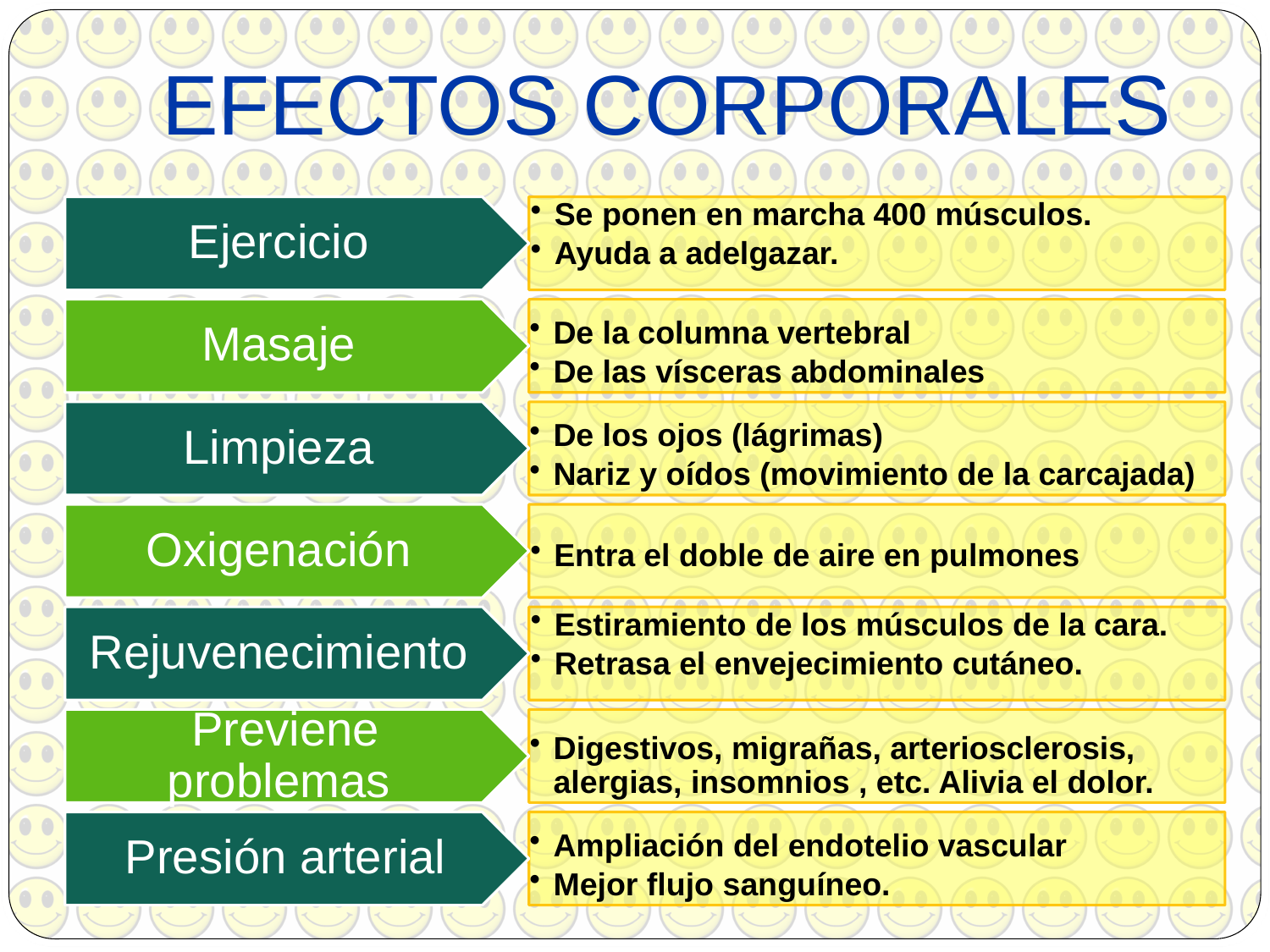

# EFECTOS CORPORALES
Se ponen en marcha 400 músculos.
Ayuda a adelgazar.
Ejercicio

De la columna vertebral
De las vísceras abdominales
Masaje

De los ojos (lágrimas)
Nariz y oídos (movimiento de la carcajada)
Limpieza

Entra el doble de aire en pulmones
Oxigenación
Estiramiento de los músculos de la cara.
Retrasa el envejecimiento cutáneo.
Rejuvenecimiento

Digestivos, migrañas, arteriosclerosis, alergias, insomnios , etc. Alivia el dolor.
Previene problemas

Ampliación del endotelio vascular
Mejor flujo sanguíneo.
Presión arterial